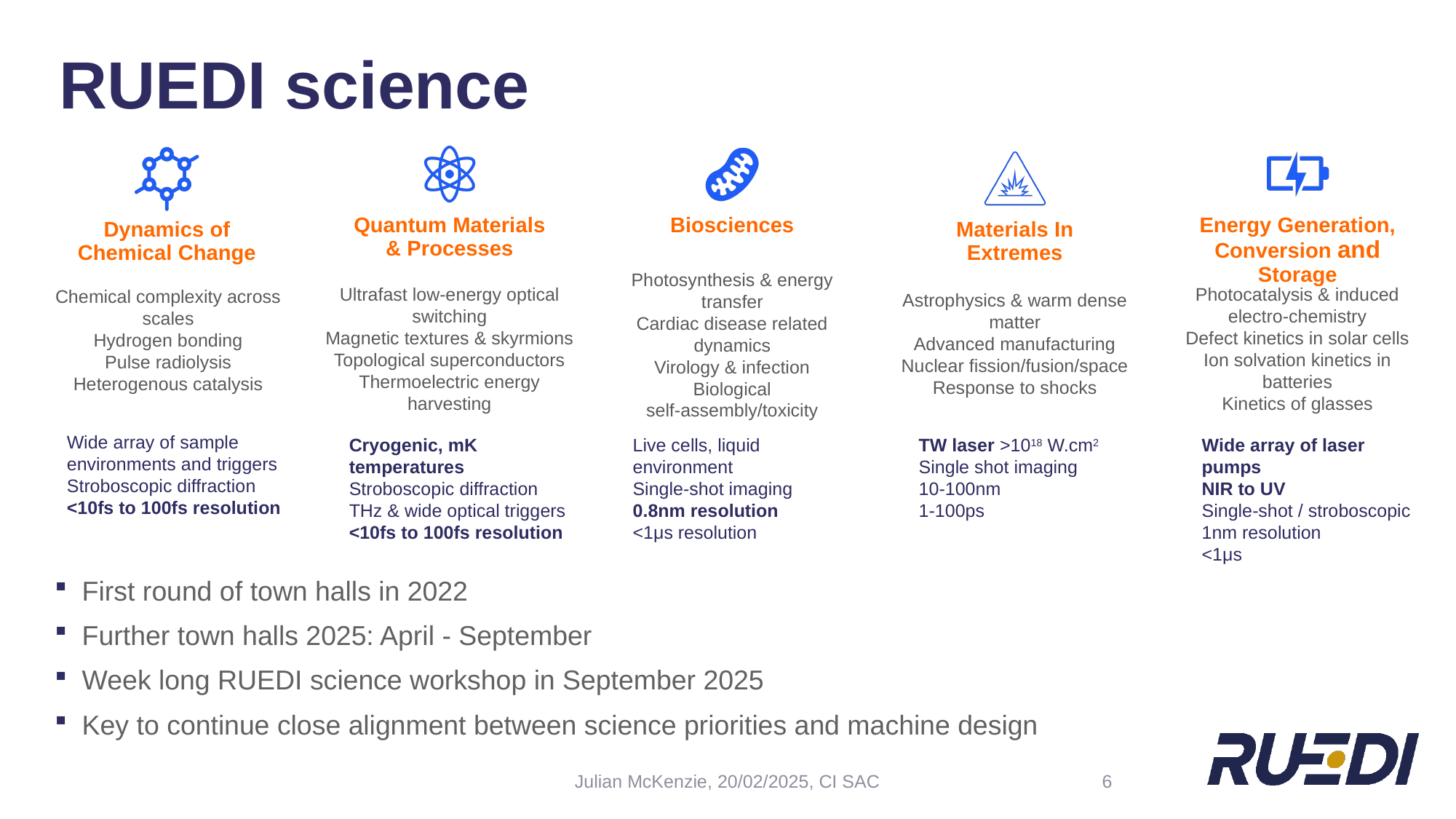

RUEDI science

Quantum Materials & Processes
Biosciences
Energy Generation, Conversion and Storage
Dynamics of Chemical Change
Materials In Extremes
Photosynthesis & energy transfer
Cardiac disease related dynamics
Virology & infection
Biological self-assembly/toxicity
Ultrafast low-energy optical switching
Magnetic textures & skyrmions
Topological superconductors
Thermoelectric energy harvesting
Photocatalysis & induced electro-chemistry
Defect kinetics in solar cells
Ion solvation kinetics in batteries
Kinetics of glasses
Chemical complexity across scales
Hydrogen bonding
Pulse radiolysis
Heterogenous catalysis
Astrophysics & warm dense matter
Advanced manufacturing
Nuclear fission/fusion/space
Response to shocks
Wide array of sample environments and triggers
Stroboscopic diffraction
<10fs to 100fs resolution
TW laser >1018 W.cm2
Single shot imaging
10-100nm
1-100ps
Live cells, liquid environment
Single-shot imaging
0.8nm resolution
<1μs resolution
Cryogenic, mK temperatures
Stroboscopic diffraction
THz & wide optical triggers
<10fs to 100fs resolution
Wide array of laser pumps
NIR to UV
Single-shot / stroboscopic
1nm resolution
<1μs
First round of town halls in 2022
Further town halls 2025: April - September
Week long RUEDI science workshop in September 2025
Key to continue close alignment between science priorities and machine design
Julian McKenzie, 20/02/2025, CI SAC
6